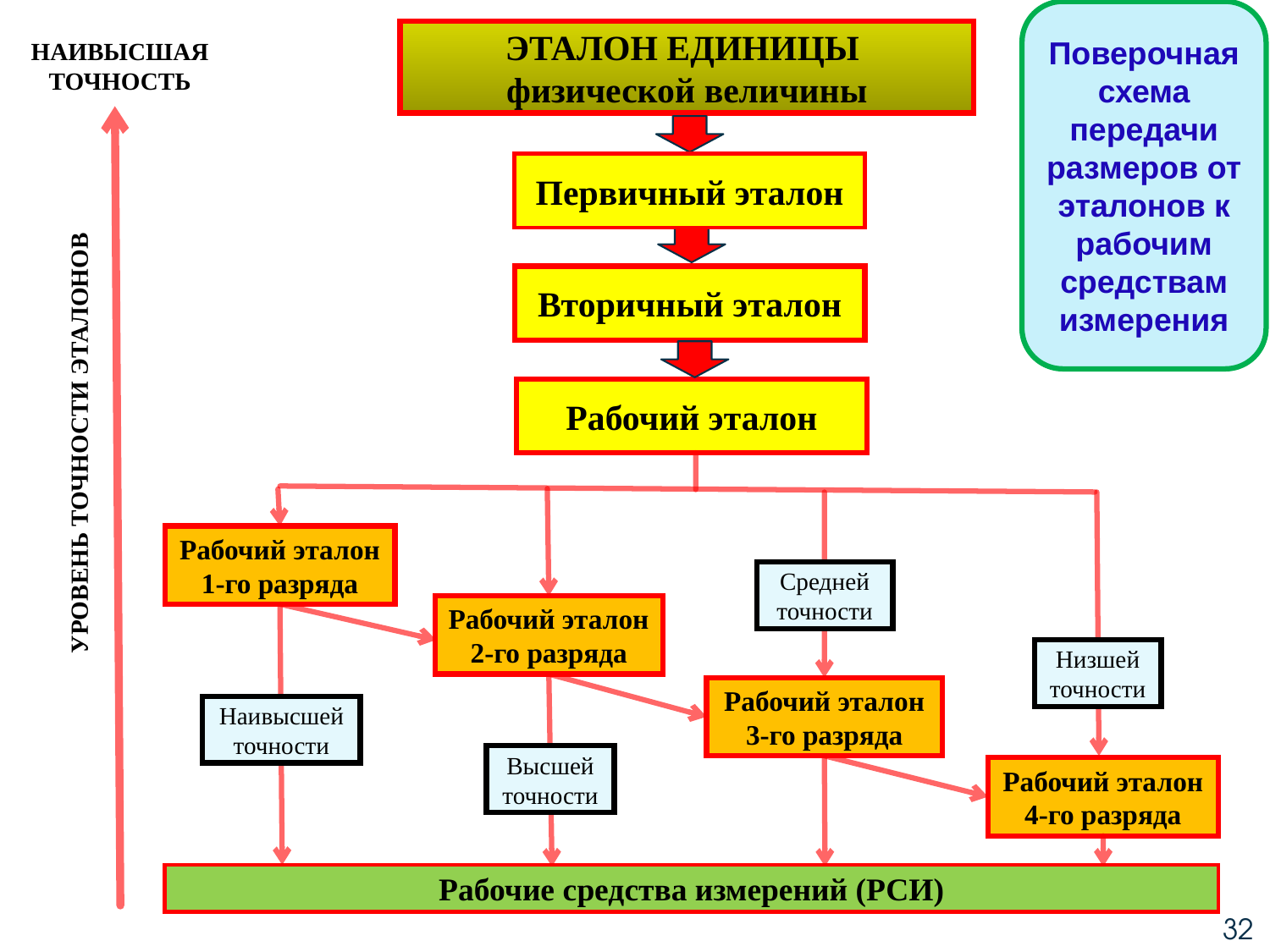

Поверочная схема передачи размеров от эталонов к рабочим средствам измерения

ЭТАЛОН ЕДИНИЦЫ
физической величины
НАИВЫСШАЯ ТОЧНОСТЬ

Первичный эталон

Вторичный эталон

Рабочий эталон
УРОВЕНЬ ТОЧНОСТИ ЭТАЛОНОВ
Рабочий эталон 1-го разряда
Средней точности
Рабочий эталон 2-го разряда
Низшей точности
Рабочий эталон 3-го разряда
Наивысшей точности
Высшей точности
Рабочий эталон 4-го разряда
32
Рабочие средства измерений (РСИ)